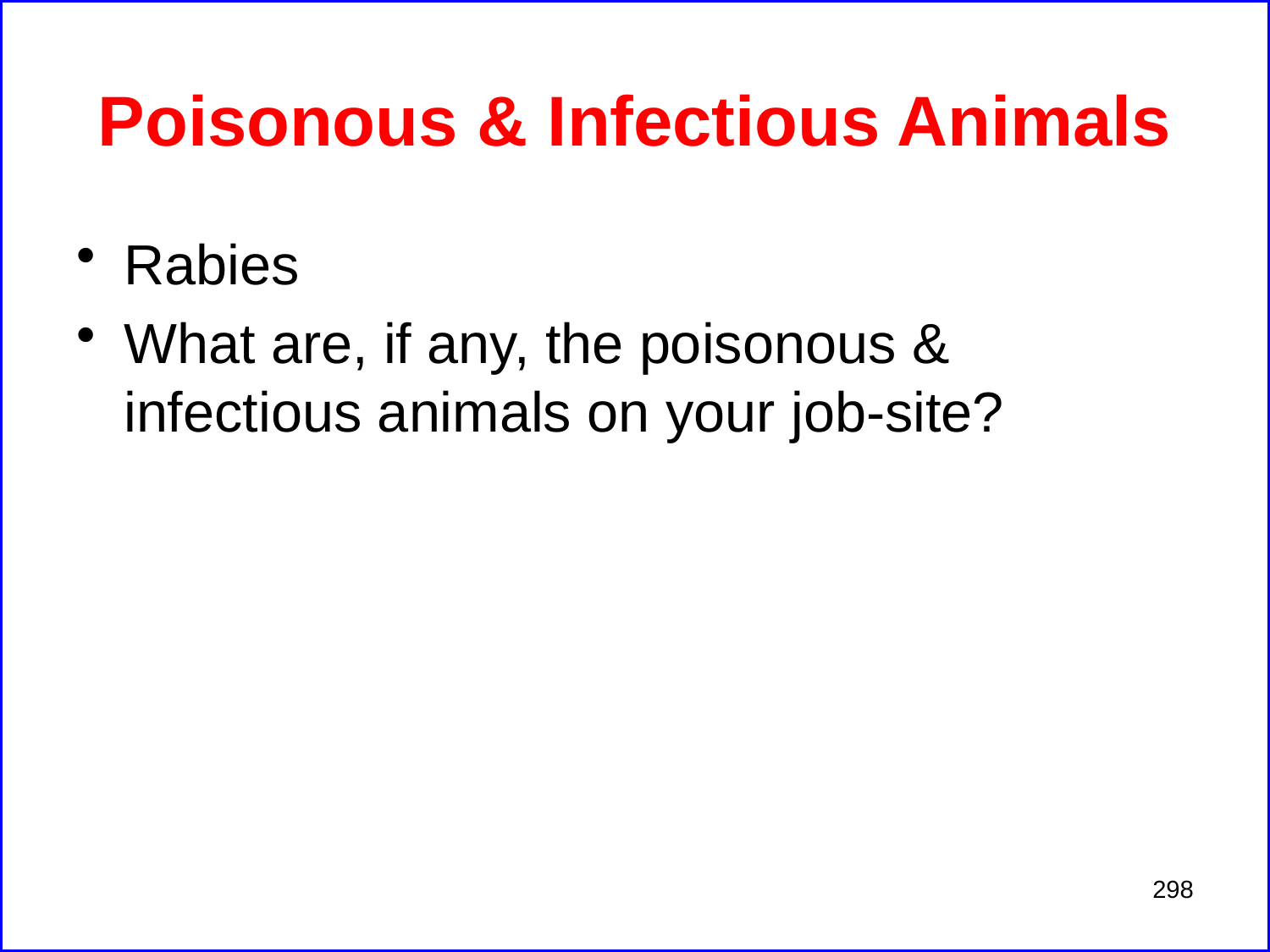

# Poisonous & Infectious Animals
Rabies
What are, if any, the poisonous & infectious animals on your job-site?
298